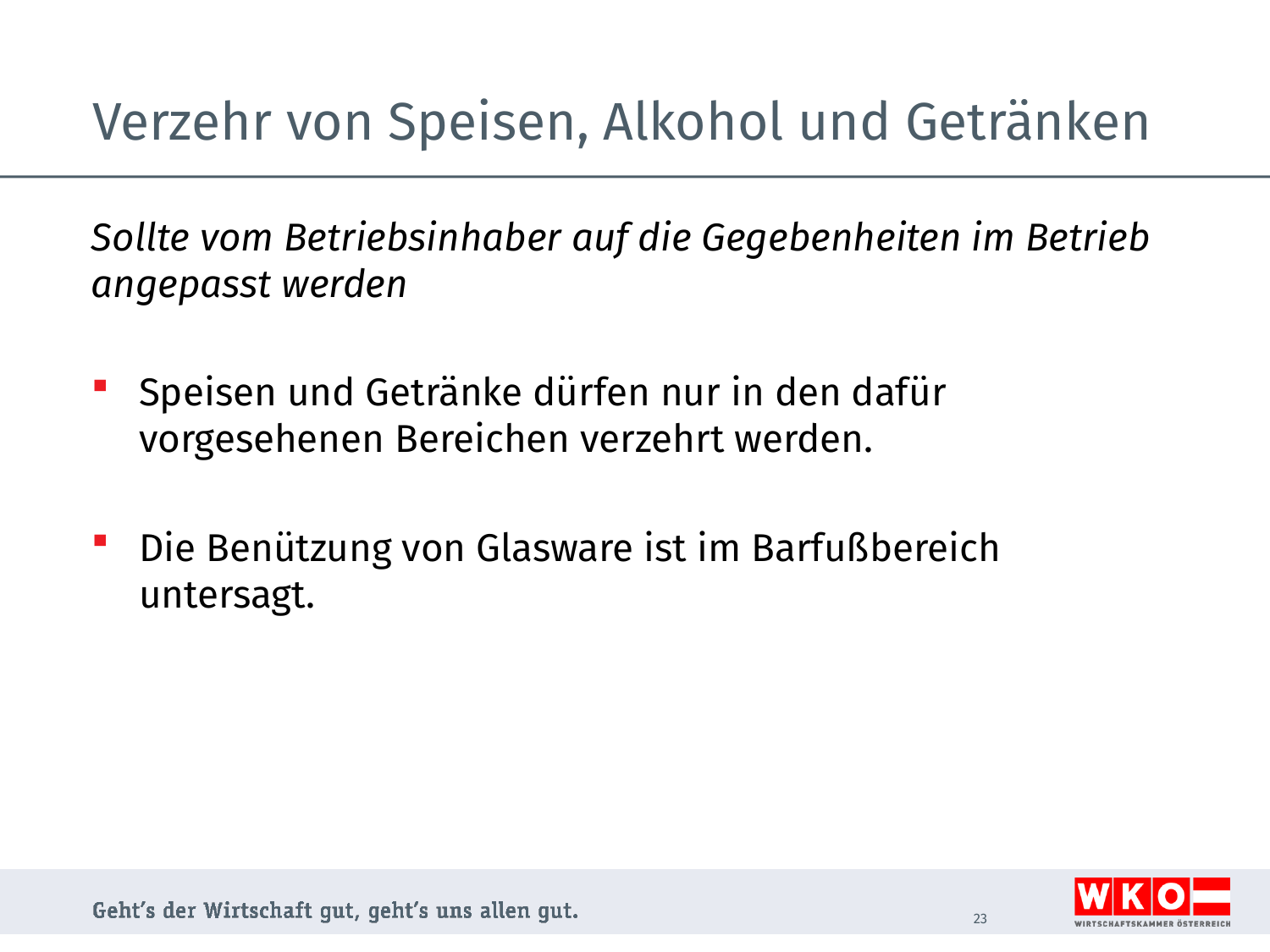

# Verzehr von Speisen, Alkohol und Getränken
Sollte vom Betriebsinhaber auf die Gegebenheiten im Betrieb angepasst werden

Speisen und Getränke dürfen nur in den dafür vorgesehenen Bereichen verzehrt werden.

Die Benützung von Glasware ist im Barfußbereich untersagt.

23